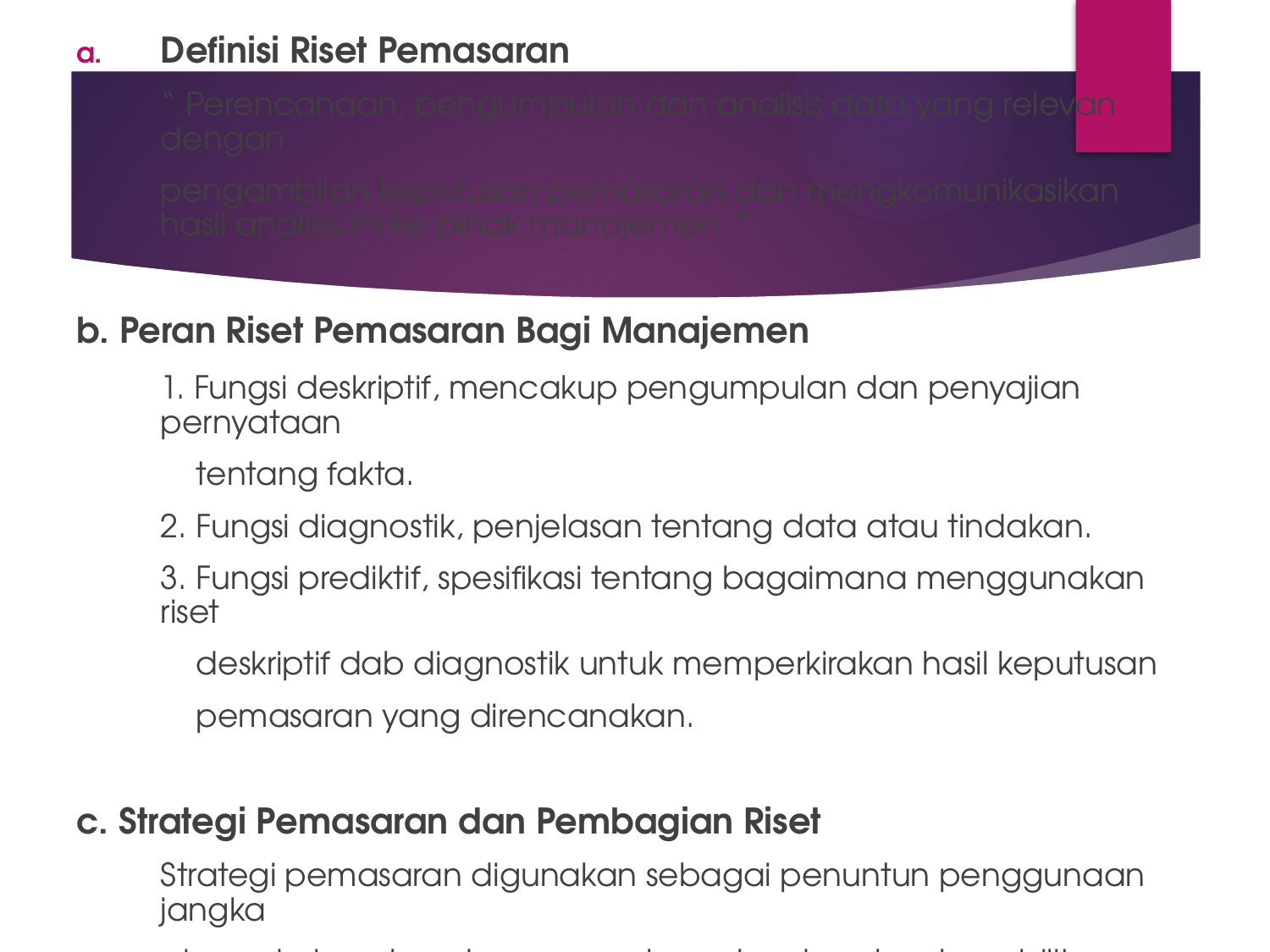

#
Definisi Riset Pemasaran
	“ Perencanaan, pengumpulan dan analisis data yang relevan dengan
	pengambilan keputusan pemasaran dan mengkomunikasikan hasil analisis ini ke pihak manajemen. ”

b. Peran Riset Pemasaran Bagi Manajemen
	1. Fungsi deskriptif, mencakup pengumpulan dan penyajian pernyataan
	    tentang fakta.
	2. Fungsi diagnostik, penjelasan tentang data atau tindakan.
	3. Fungsi prediktif, spesifikasi tentang bagaimana menggunakan riset
	    deskriptif dab diagnostik untuk memperkirakan hasil keputusan
	    pemasaran yang direncanakan.

c. Strategi Pemasaran dan Pembagian Riset
	Strategi pemasaran digunakan sebagai penuntun penggunaan jangka
     panjang dari sumber daya perusahaan berdasarkan kapabilitas yang ada
     saat ini, kapabilitas yang akan datang dan berdasarkan perubahan-
     perubahan yang diproyeksikan dalam lingkungan eksternal.